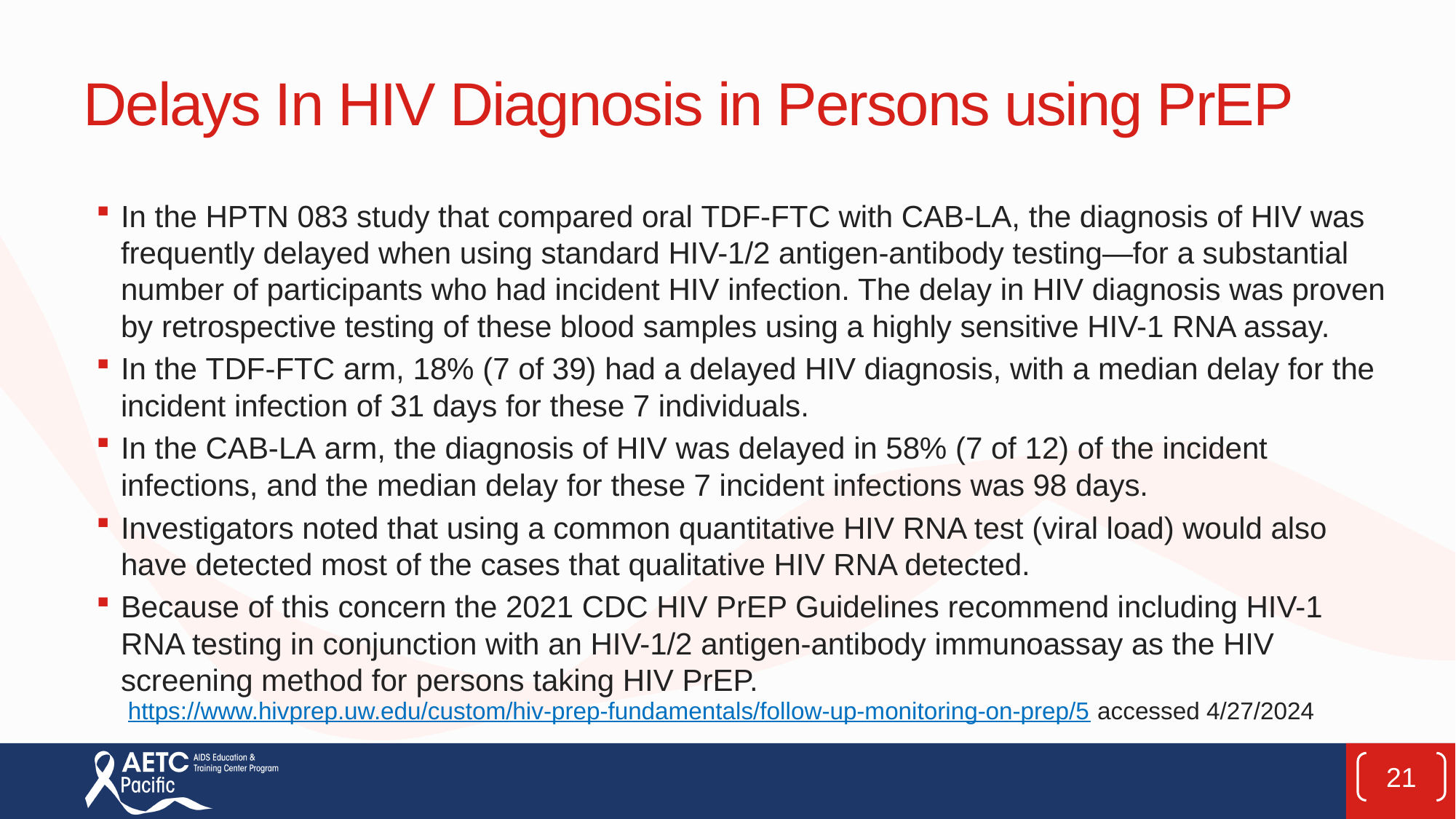

# Delays In HIV Diagnosis in Persons using PrEP
In the HPTN 083 study that compared oral TDF-FTC with CAB-LA, the diagnosis of HIV was frequently delayed when using standard HIV-1/2 antigen-antibody testing—for a substantial number of participants who had incident HIV infection. The delay in HIV diagnosis was proven by retrospective testing of these blood samples using a highly sensitive HIV-1 RNA assay.
In the TDF-FTC arm, 18% (7 of 39) had a delayed HIV diagnosis, with a median delay for the incident infection of 31 days for these 7 individuals.
In the CAB-LA arm, the diagnosis of HIV was delayed in 58% (7 of 12) of the incident infections, and the median delay for these 7 incident infections was 98 days.
Investigators noted that using a common quantitative HIV RNA test (viral load) would also have detected most of the cases that qualitative HIV RNA detected.
Because of this concern the 2021 CDC HIV PrEP Guidelines recommend including HIV-1 RNA testing in conjunction with an HIV-1/2 antigen-antibody immunoassay as the HIV screening method for persons taking HIV PrEP.
https://www.hivprep.uw.edu/custom/hiv-prep-fundamentals/follow-up-monitoring-on-prep/5 accessed 4/27/2024
21